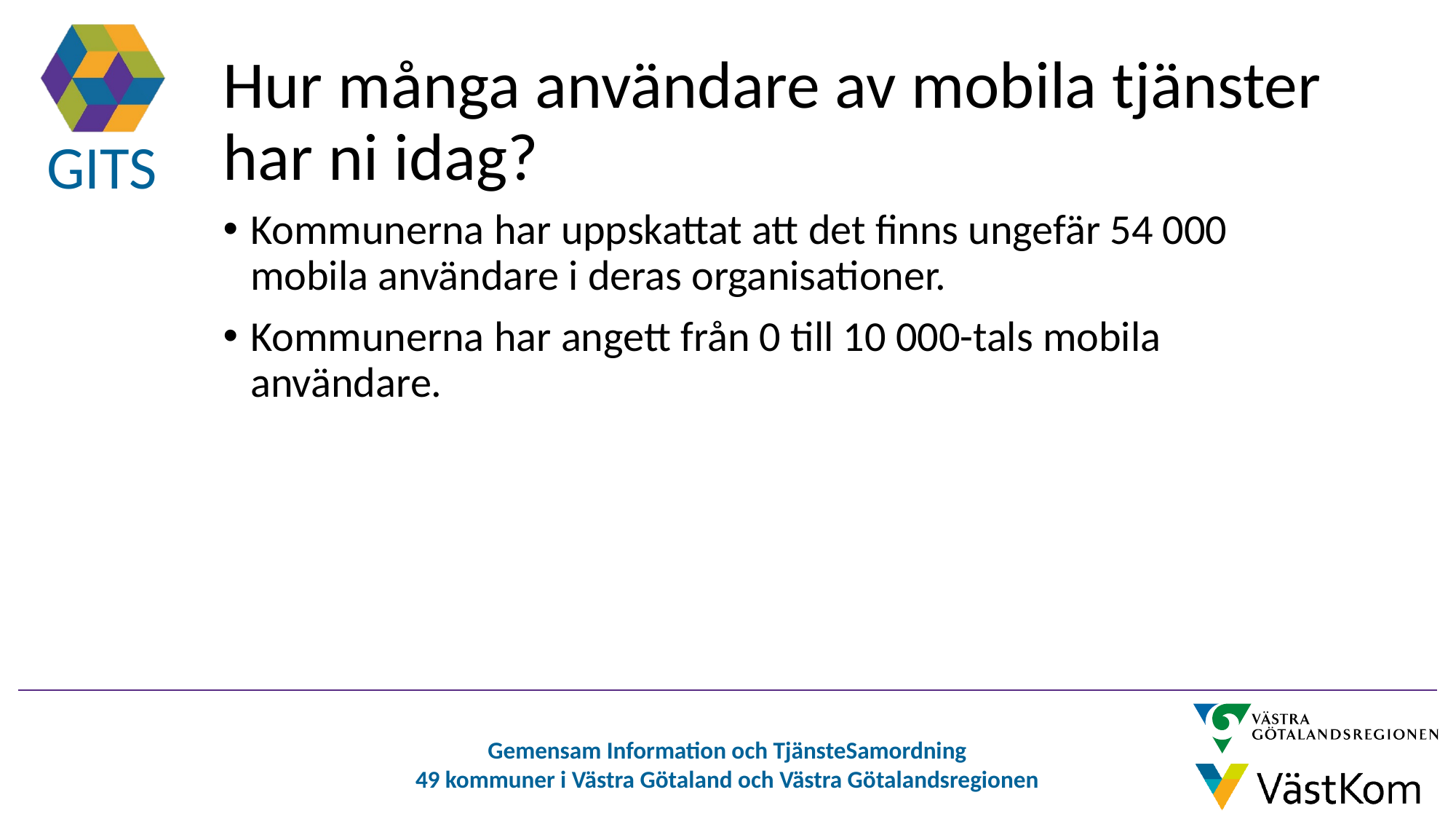

# Hur många användare av mobila tjänster har ni idag?
Kommunerna har uppskattat att det finns ungefär 54 000 mobila användare i deras organisationer.
Kommunerna har angett från 0 till 10 000-tals mobila användare.